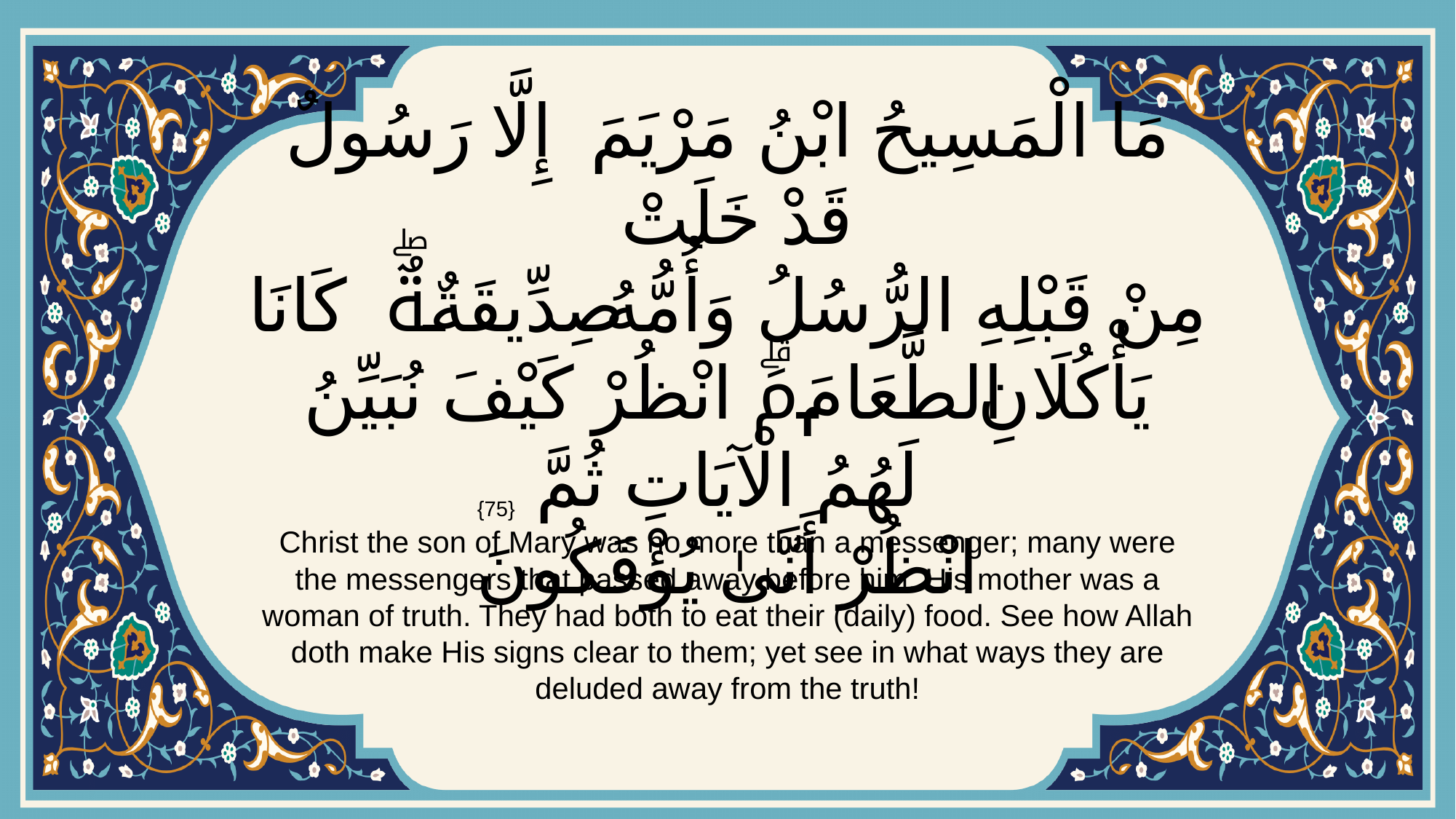

# مَا الْمَسِيحُ ابْنُ مَرْيَمَ  إِلَّا رَسُولٌ قَدْ خَلَتْ مِنْ قَبْلِهِ الرُّسُلُ وَأُمُّهُ صِدِّيقَةٌۖ  كَانَا يَأْكُلَانِ الطَّعَامَۗ انْظُرْ كَيْفَ نُبَيِّنُ لَهُمُ الْآيَاتِ ثُمَّ انْظُرْ أَنَّىٰ يُؤْفَكُونَ
{75}
Christ the son of Mary was no more than a messenger; many were the messengers that passed away before him. His mother was a woman of truth. They had both to eat their (daily) food. See how Allah doth make His signs clear to them; yet see in what ways they are deluded away from the truth!